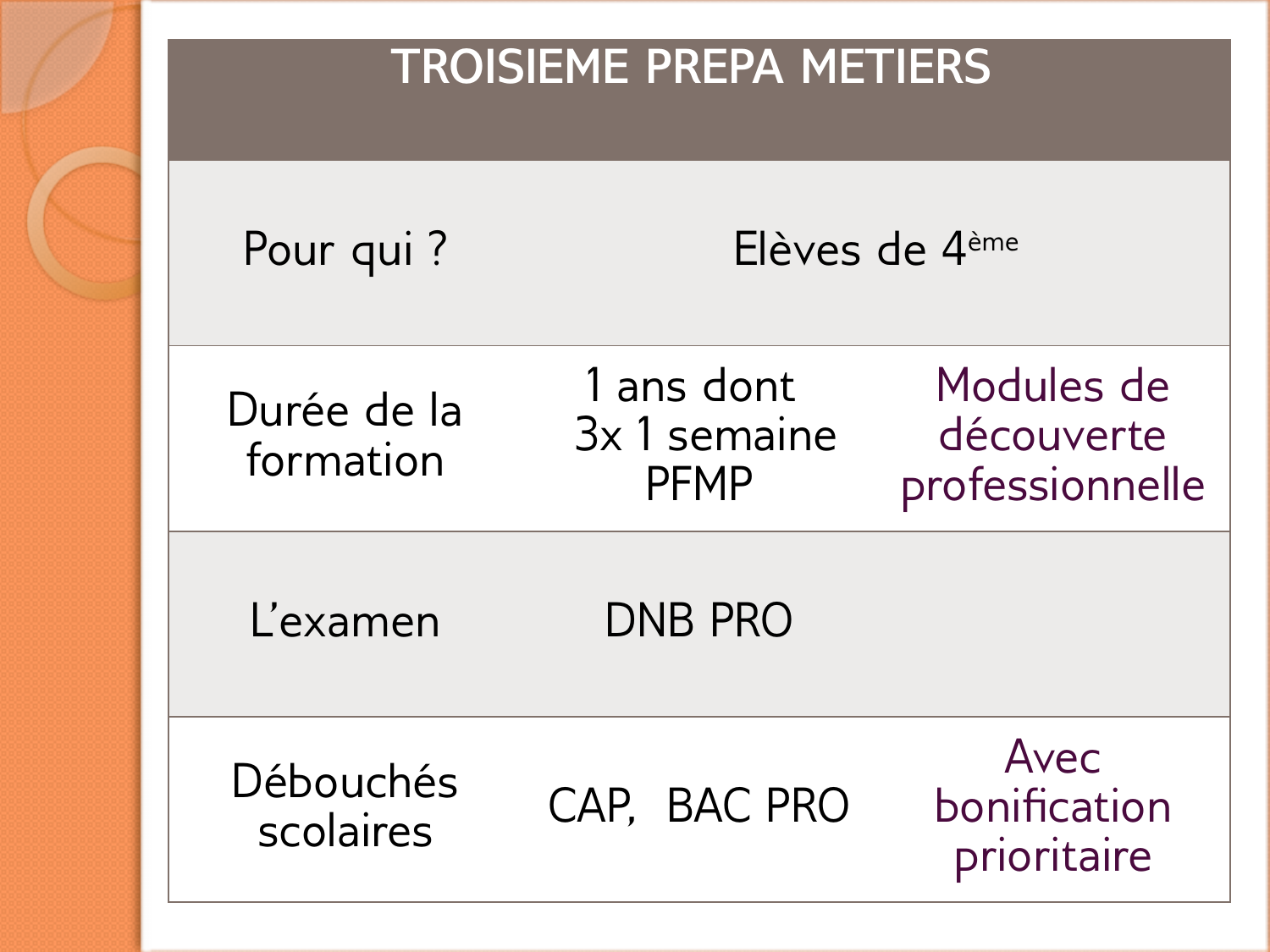

| TROISIEME PREPA METIERS |  |  |
| --- | --- | --- |
| Pour qui ? | Elèves de 4ème |  |
| Durée de la formation | 1 ans dont 3x 1 semaine PFMP | Modules de découverte professionnelle |
| L’examen | DNB PRO |  |
| Débouchés scolaires | CAP, BAC PRO | Avec bonification prioritaire |